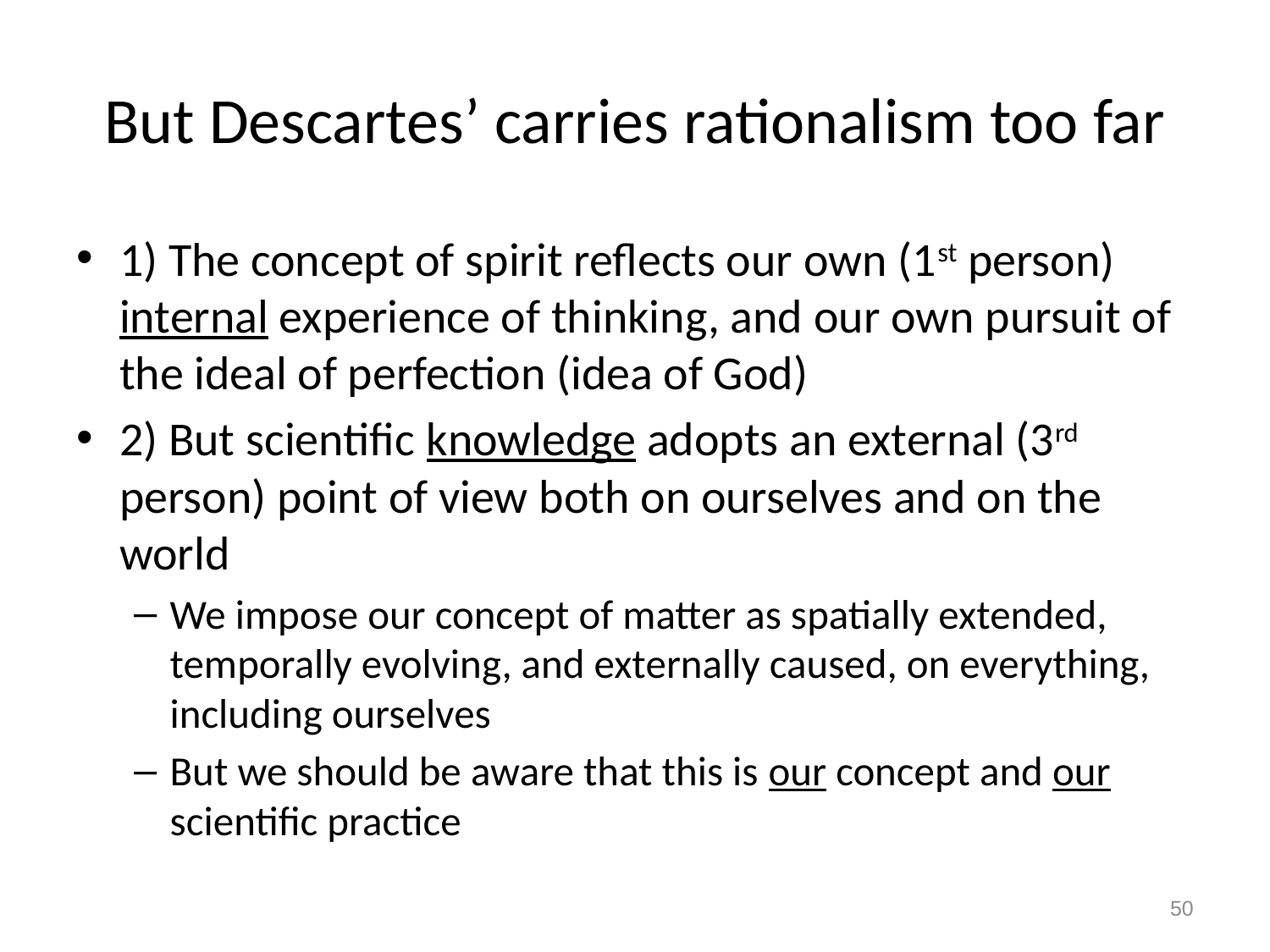

# But Descartes’ carries rationalism too far
1) The concept of spirit reflects our own (1st person) internal experience of thinking, and our own pursuit of the ideal of perfection (idea of God)
2) But scientific knowledge adopts an external (3rd person) point of view both on ourselves and on the world
We impose our concept of matter as spatially extended, temporally evolving, and externally caused, on everything, including ourselves
But we should be aware that this is our concept and our scientific practice

50